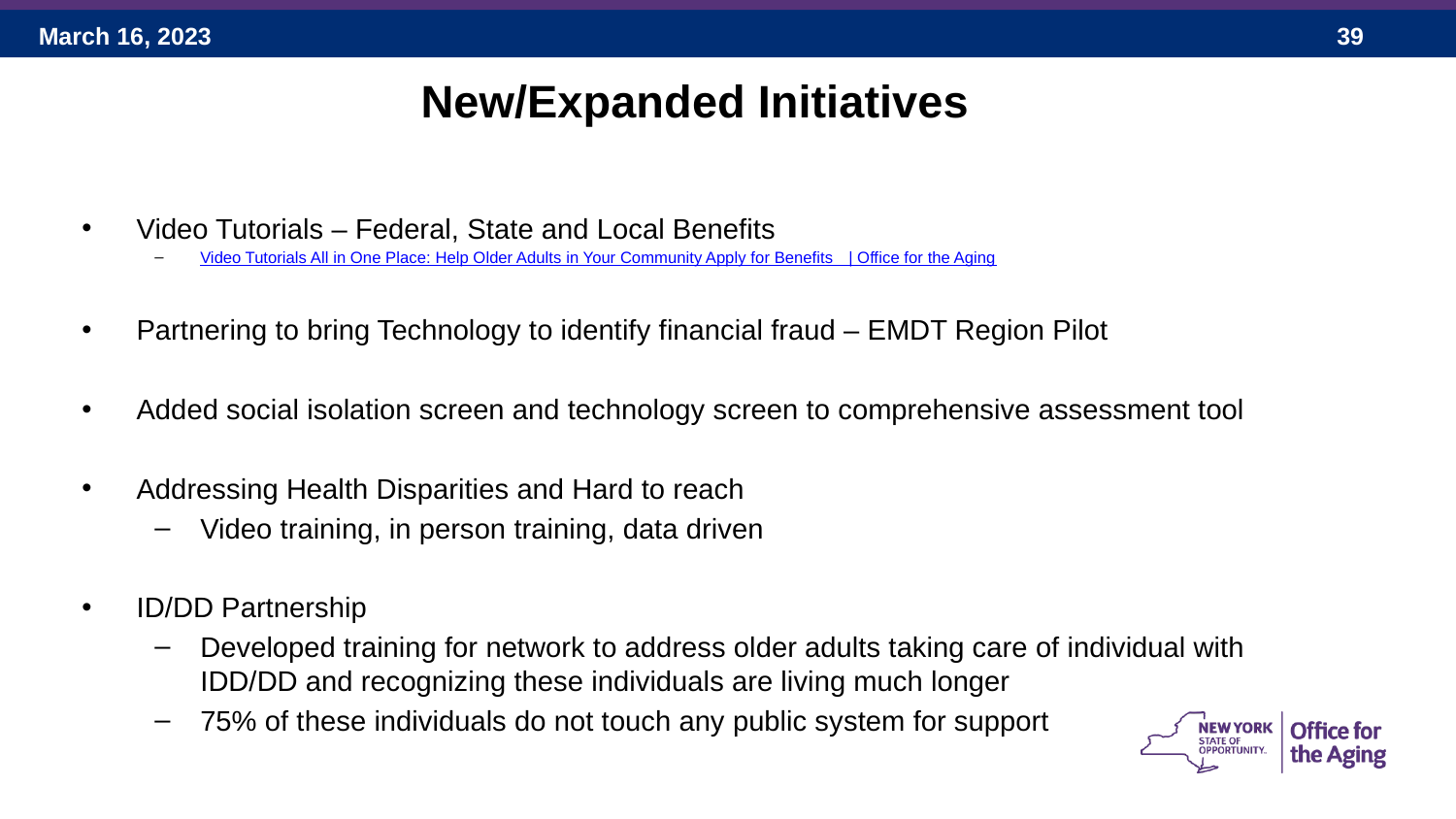

# New/Expanded Initiatives
Video Tutorials – Federal, State and Local Benefits
Video Tutorials All in One Place: Help Older Adults in Your Community Apply for Benefits    | Office for the Aging

Partnering to bring Technology to identify financial fraud – EMDT Region Pilot

Added social isolation screen and technology screen to comprehensive assessment tool

Addressing Health Disparities and Hard to reach
Video training, in person training, data driven

ID/DD Partnership
Developed training for network to address older adults taking care of individual with IDD/DD and recognizing these individuals are living much longer
75% of these individuals do not touch any public system for support